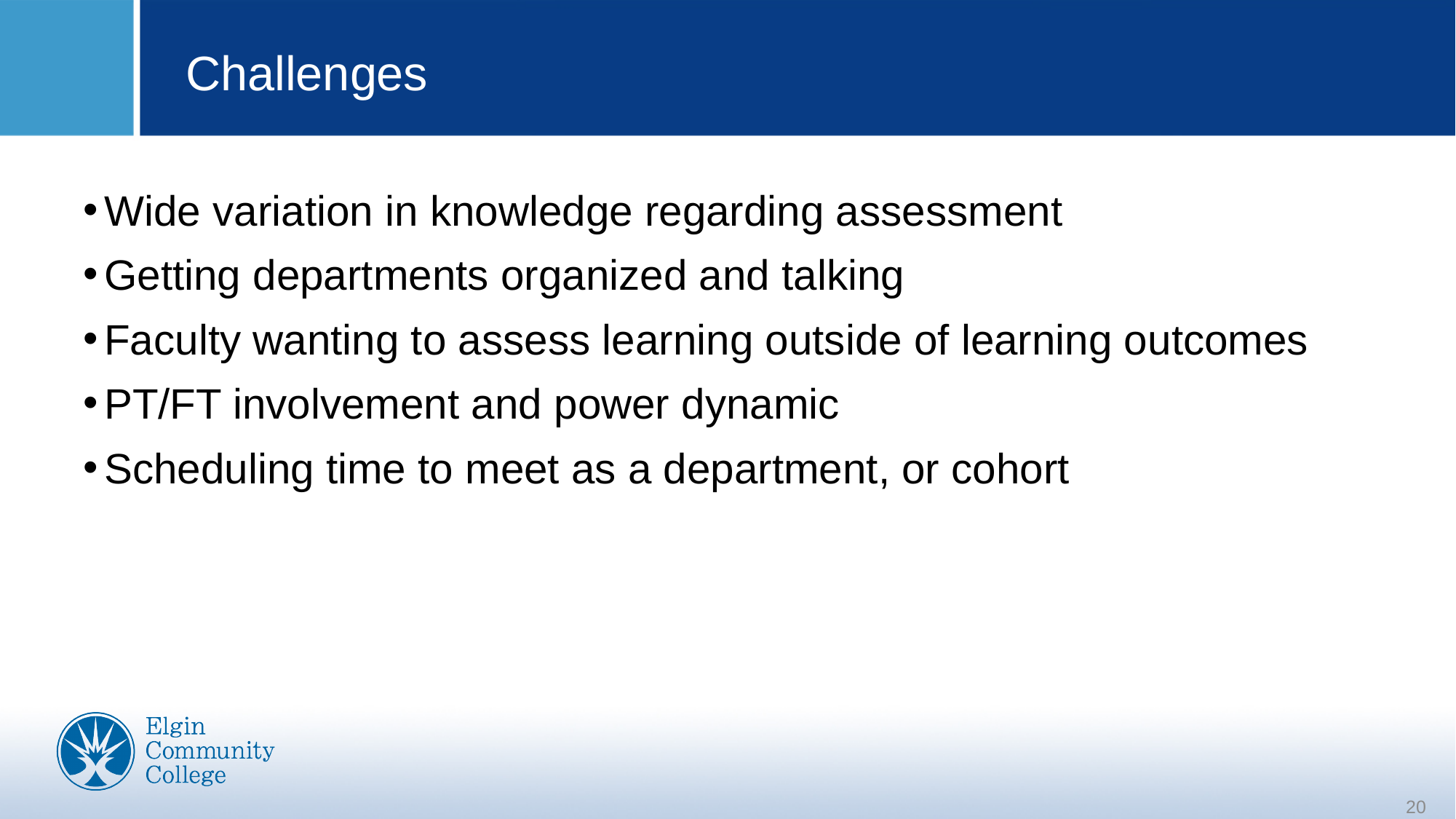

# Challenges
Wide variation in knowledge regarding assessment
Getting departments organized and talking
Faculty wanting to assess learning outside of learning outcomes
PT/FT involvement and power dynamic
Scheduling time to meet as a department, or cohort
20